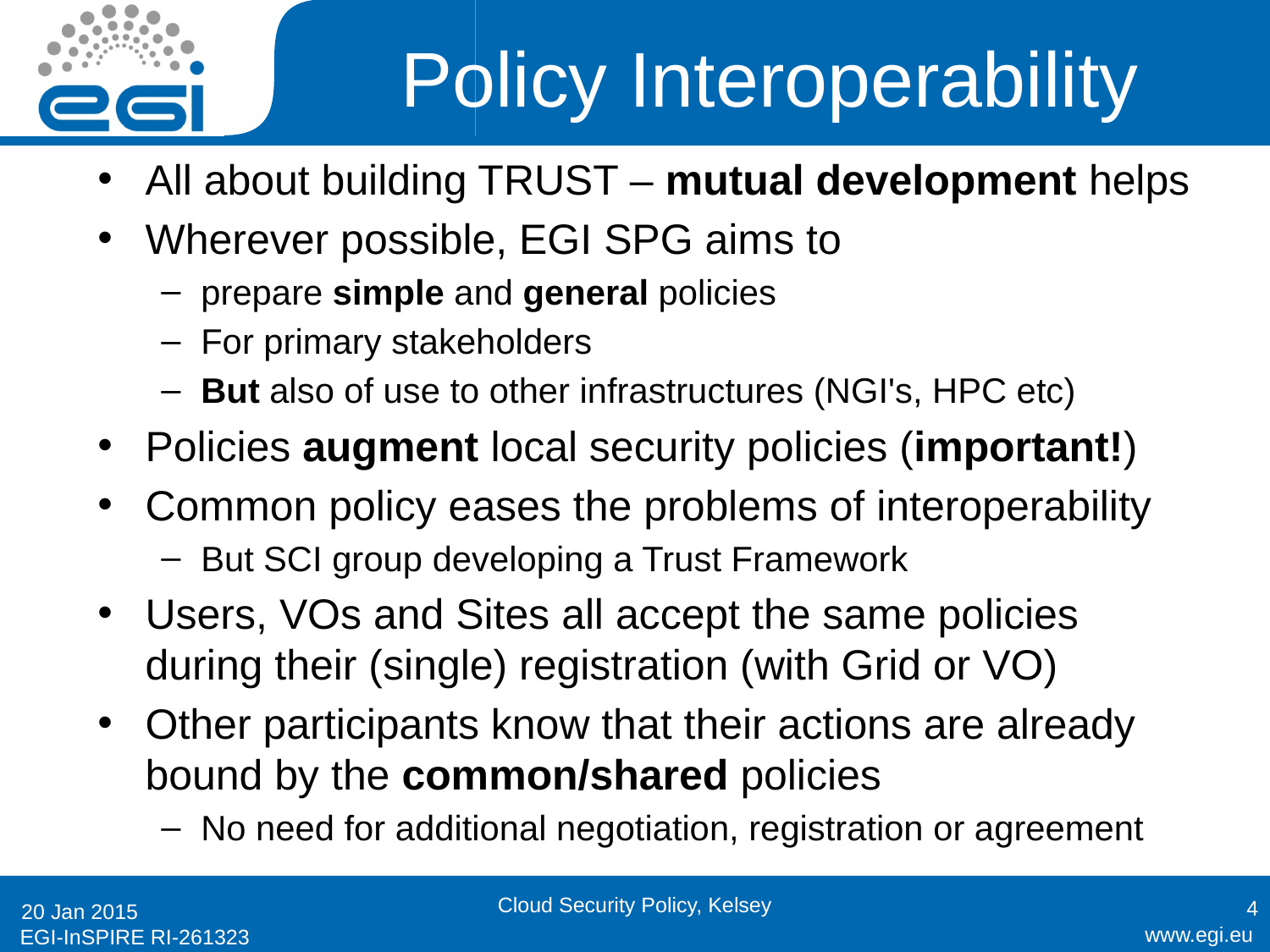

# Policy Interoperability
All about building TRUST – mutual development helps
Wherever possible, EGI SPG aims to
prepare simple and general policies
For primary stakeholders
But also of use to other infrastructures (NGI's, HPC etc)
Policies augment local security policies (important!)
Common policy eases the problems of interoperability
But SCI group developing a Trust Framework
Users, VOs and Sites all accept the same policies during their (single) registration (with Grid or VO)
Other participants know that their actions are already bound by the common/shared policies
No need for additional negotiation, registration or agreement
4
Cloud Security Policy, Kelsey
20 Jan 2015